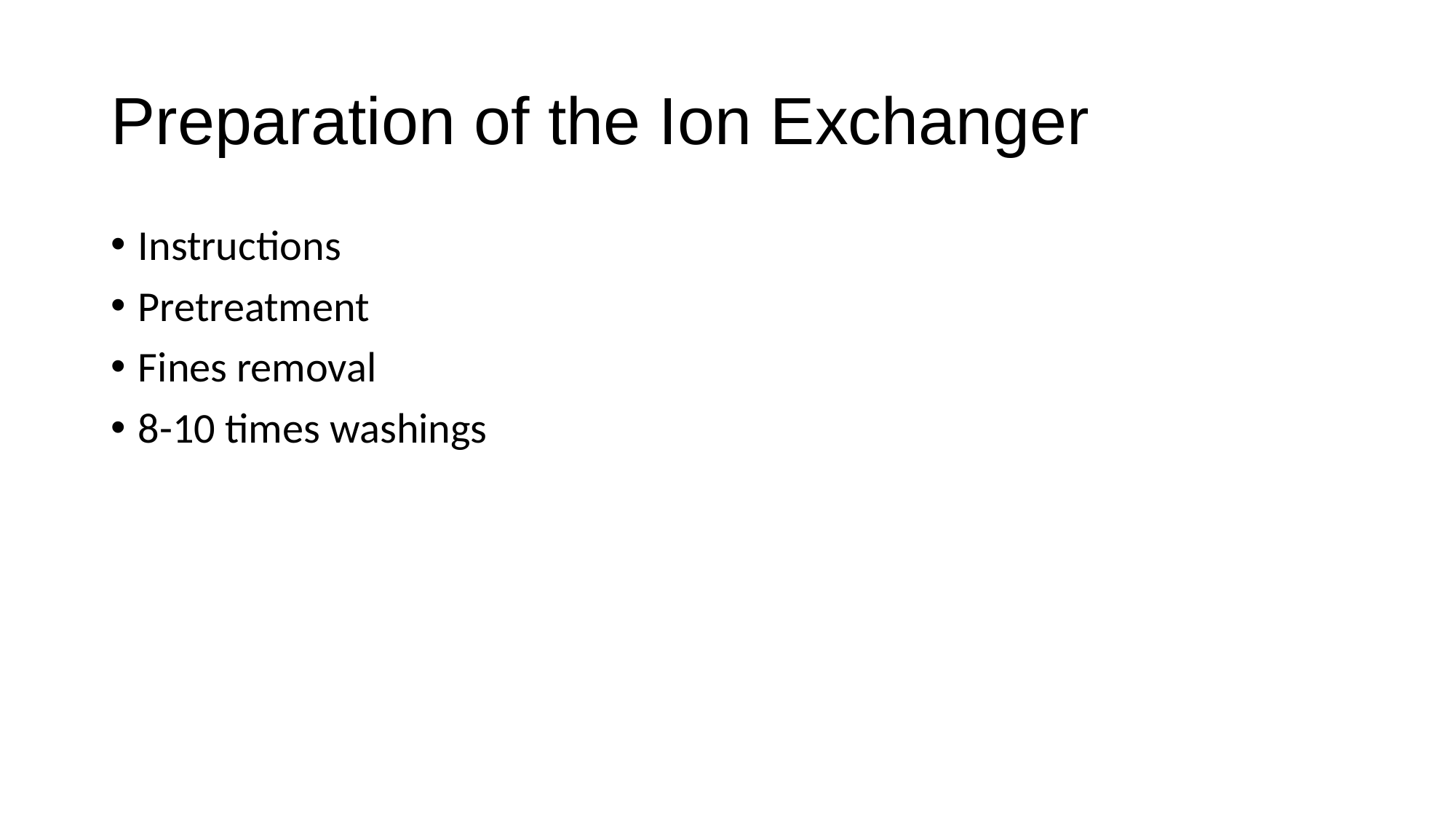

# Preparation of the Ion Exchanger
Instructions
Pretreatment
Fines removal
8-10 times washings